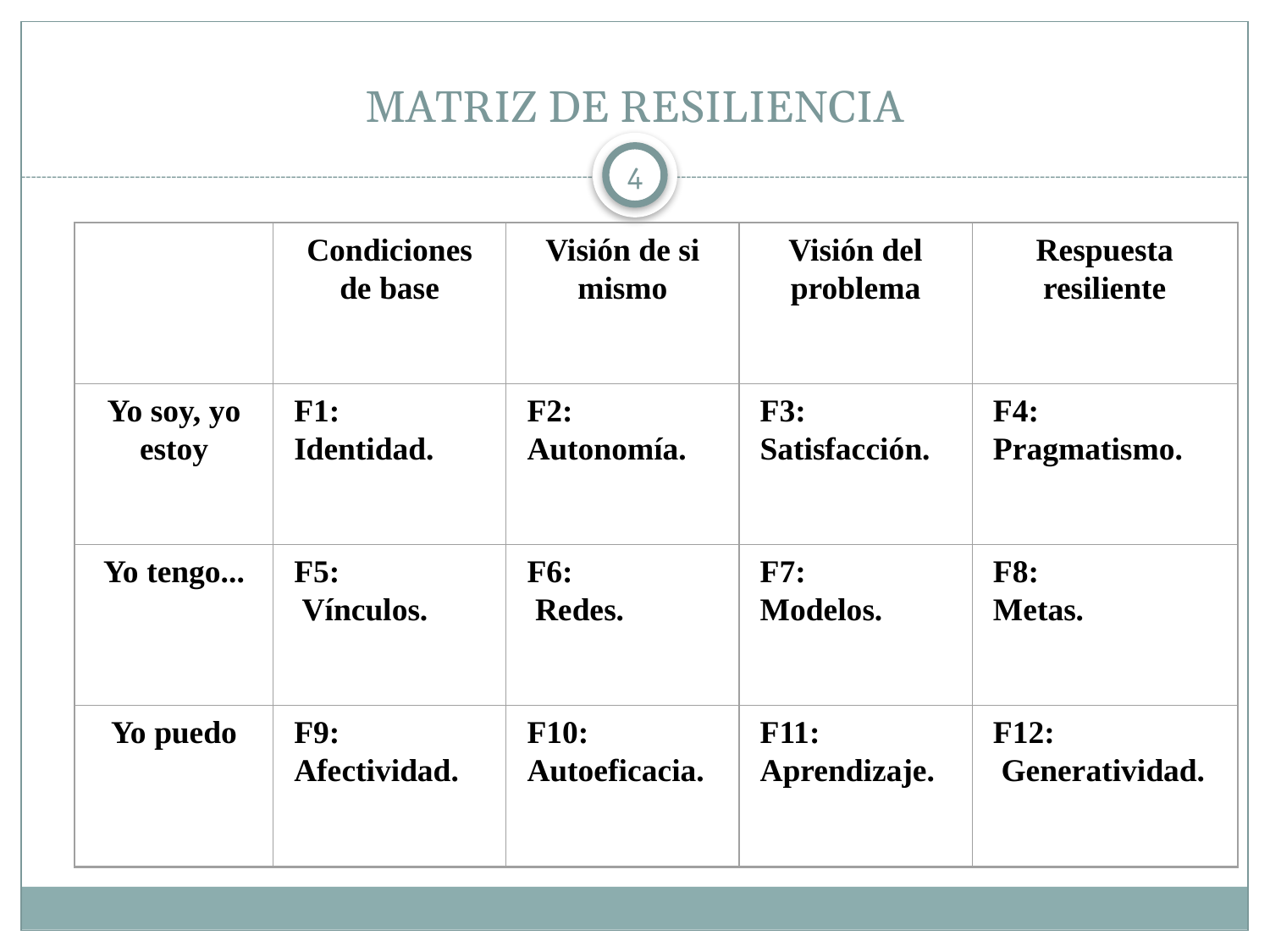

# MATRIZ DE RESILIENCIA
4

Condiciones de base

Visión de si mismo

Visión del problema

Respuesta resiliente

Yo soy, yo estoy

F1: Identidad.

F2:
Autonomía.

F3:
Satisfacción.

F4:
Pragmatismo.

Yo tengo...

F5:
 Vínculos.

F6:
 Redes.

F7:
Modelos.

F8:
Metas.

Yo puedo

F9:
Afectividad.

F10: Autoeficacia.

F11: Aprendizaje.

F12:
 Generatividad.